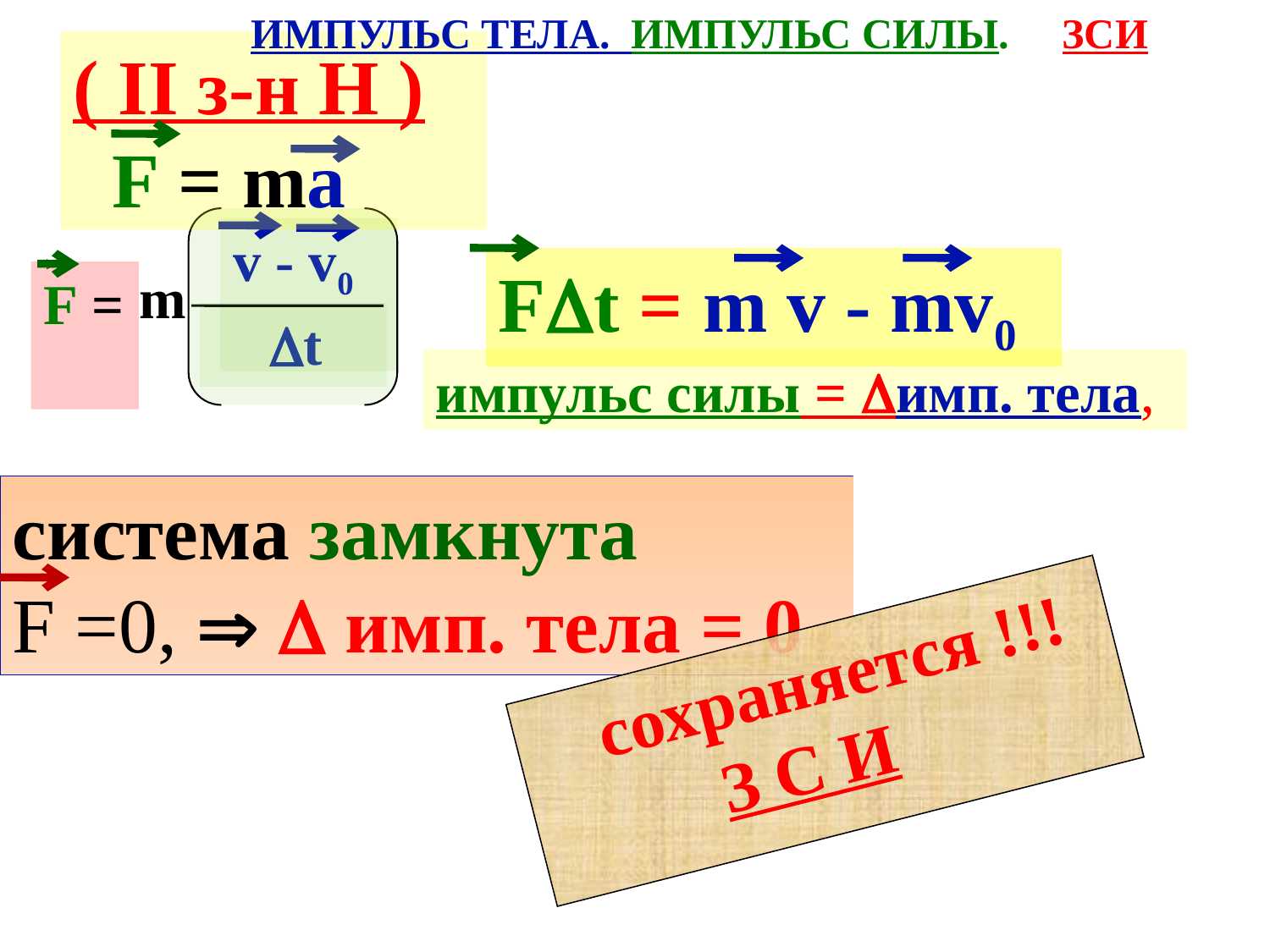

ИМПУЛЬС ТЕЛА.  ИМПУЛЬС СИЛЫ.     ЗСИ
( II з-н Н )
  F = ma

v - v0
    Δt

FΔt = m v - mv0
m
F =

импульс силы = Δимп. тела,
система замкнута
F =0, ⇒ Δ имп. тела = 0
    сохраняется !!!
          З С И